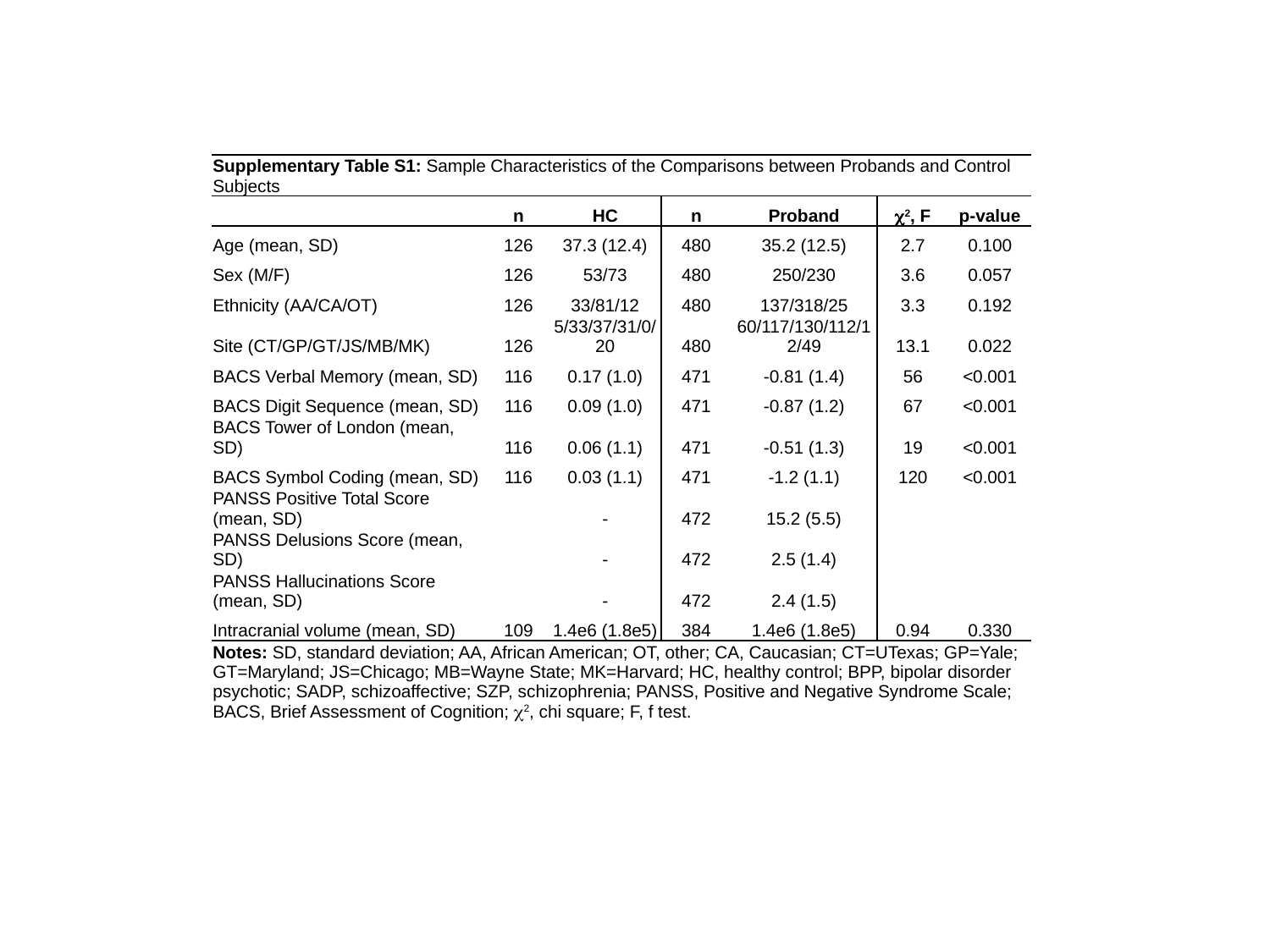

| Supplementary Table S1: Sample Characteristics of the Comparisons between Probands and Control Subjects |  |  |  |  |  |  |
| --- | --- | --- | --- | --- | --- | --- |
|  | n | HC | n | Proband | χ2, F | p-value |
| Age (mean, SD) | 126 | 37.3 (12.4) | 480 | 35.2 (12.5) | 2.7 | 0.100 |
| Sex (M/F) | 126 | 53/73 | 480 | 250/230 | 3.6 | 0.057 |
| Ethnicity (AA/CA/OT) | 126 | 33/81/12 | 480 | 137/318/25 | 3.3 | 0.192 |
| Site (CT/GP/GT/JS/MB/MK) | 126 | 5/33/37/31/0/20 | 480 | 60/117/130/112/12/49 | 13.1 | 0.022 |
| BACS Verbal Memory (mean, SD) | 116 | 0.17 (1.0) | 471 | -0.81 (1.4) | 56 | <0.001 |
| BACS Digit Sequence (mean, SD) | 116 | 0.09 (1.0) | 471 | -0.87 (1.2) | 67 | <0.001 |
| BACS Tower of London (mean, SD) | 116 | 0.06 (1.1) | 471 | -0.51 (1.3) | 19 | <0.001 |
| BACS Symbol Coding (mean, SD) | 116 | 0.03 (1.1) | 471 | -1.2 (1.1) | 120 | <0.001 |
| PANSS Positive Total Score (mean, SD) |  | - | 472 | 15.2 (5.5) |  |  |
| PANSS Delusions Score (mean, SD) |  | - | 472 | 2.5 (1.4) |  |  |
| PANSS Hallucinations Score (mean, SD) |  | - | 472 | 2.4 (1.5) |  |  |
| Intracranial volume (mean, SD) | 109 | 1.4e6 (1.8e5) | 384 | 1.4e6 (1.8e5) | 0.94 | 0.330 |
| Notes: SD, standard deviation; AA, African American; OT, other; CA, Caucasian; CT=UTexas; GP=Yale; GT=Maryland; JS=Chicago; MB=Wayne State; MK=Harvard; HC, healthy control; BPP, bipolar disorder psychotic; SADP, schizoaffective; SZP, schizophrenia; PANSS, Positive and Negative Syndrome Scale; BACS, Brief Assessment of Cognition; χ2, chi square; F, f test. |  |  |  |  |  |  |